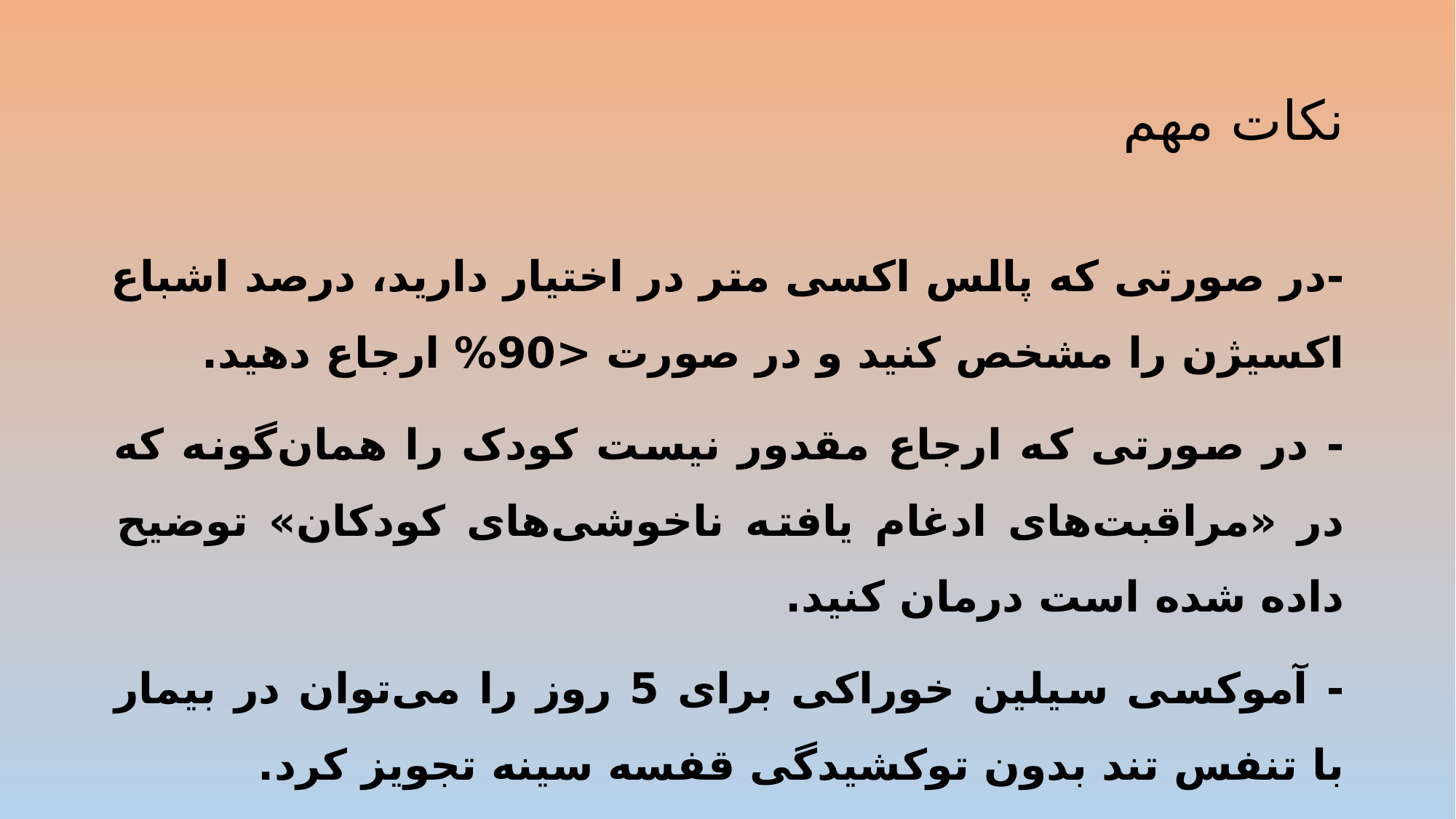

# نکات مهم
-در صورتی که پالس اکسی متر در اختیار دارید، درصد اشباع اکسیژن را مشخص کنید و در صورت <90% ارجاع دهید.
- در صورتی که ارجاع مقدور نیست کودک را همان‌گونه که در «مراقبت‌های ادغام یافته ناخوشی‌های کودکان» توضیح داده شده است درمان کنید.
- آموکسی سیلین خوراکی برای 5 روز را می‌توان در بیمار با تنفس تند بدون توکشیدگی قفسه سینه تجویز کرد.